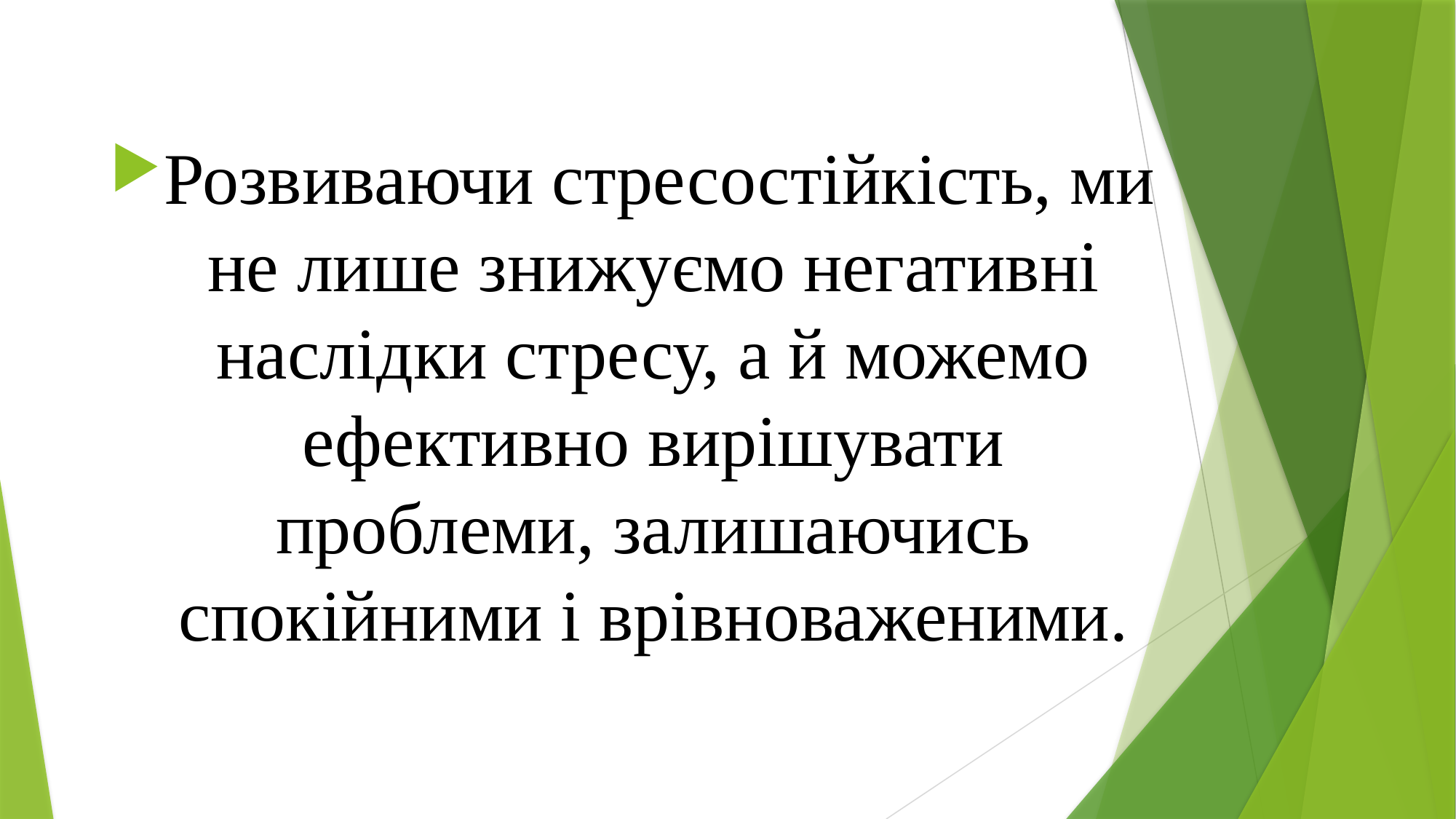

Розвиваючи стресостійкість, ми не лише знижуємо негативні наслідки стресу, а й можемо ефективно вирішувати проблеми, залишаючись спокійними і врівноваженими.